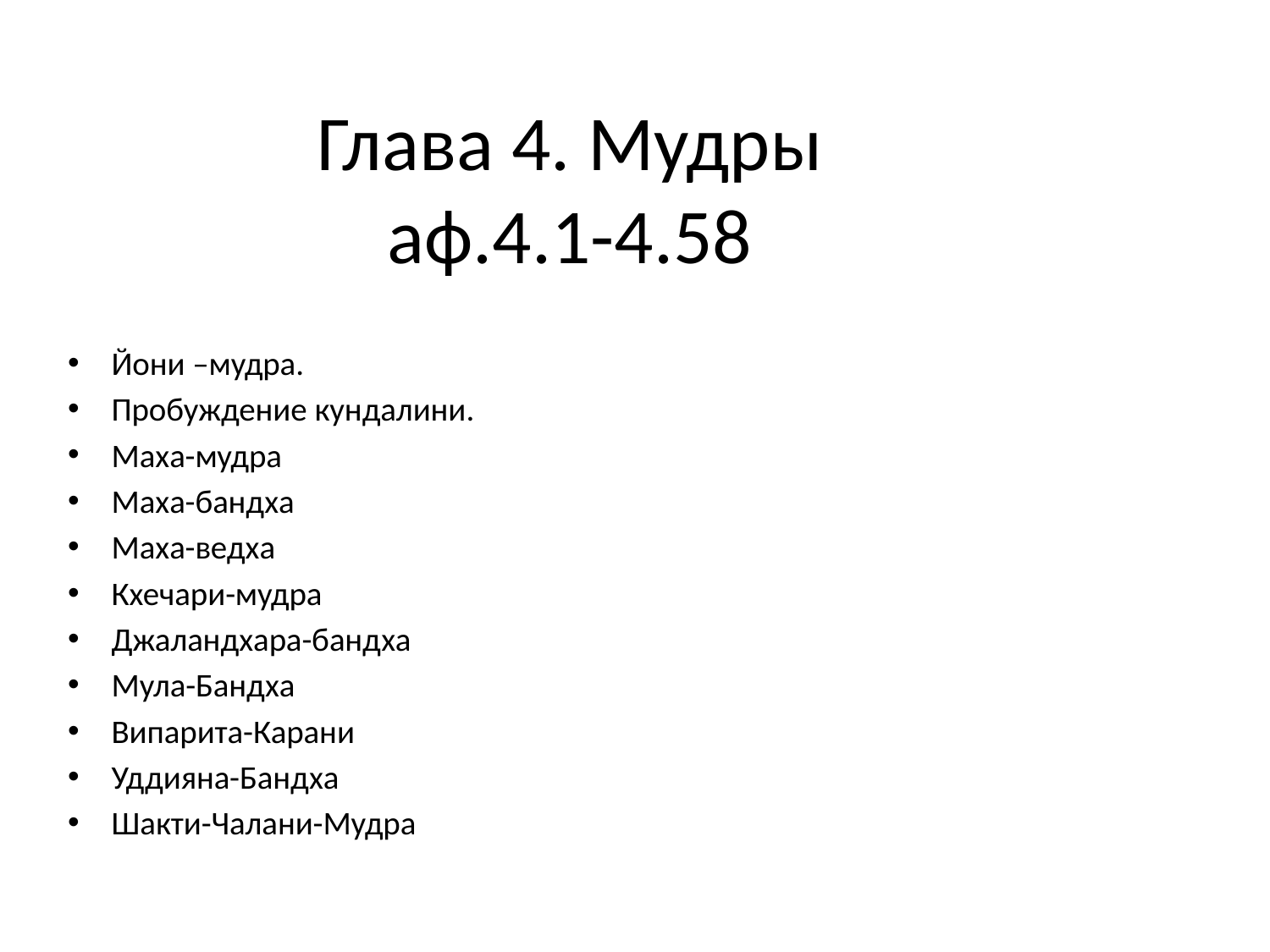

# Глава 4. Мудры аф.4.1-4.58
Йони –мудра.
Пробуждение кундалини.
Маха-мудра
Маха-бандха
Маха-ведха
Кхечари-мудра
Джаландхара-бандха
Мула-Бандха
Випарита-Карани
Уддияна-Бандха
Шакти-Чалани-Мудра